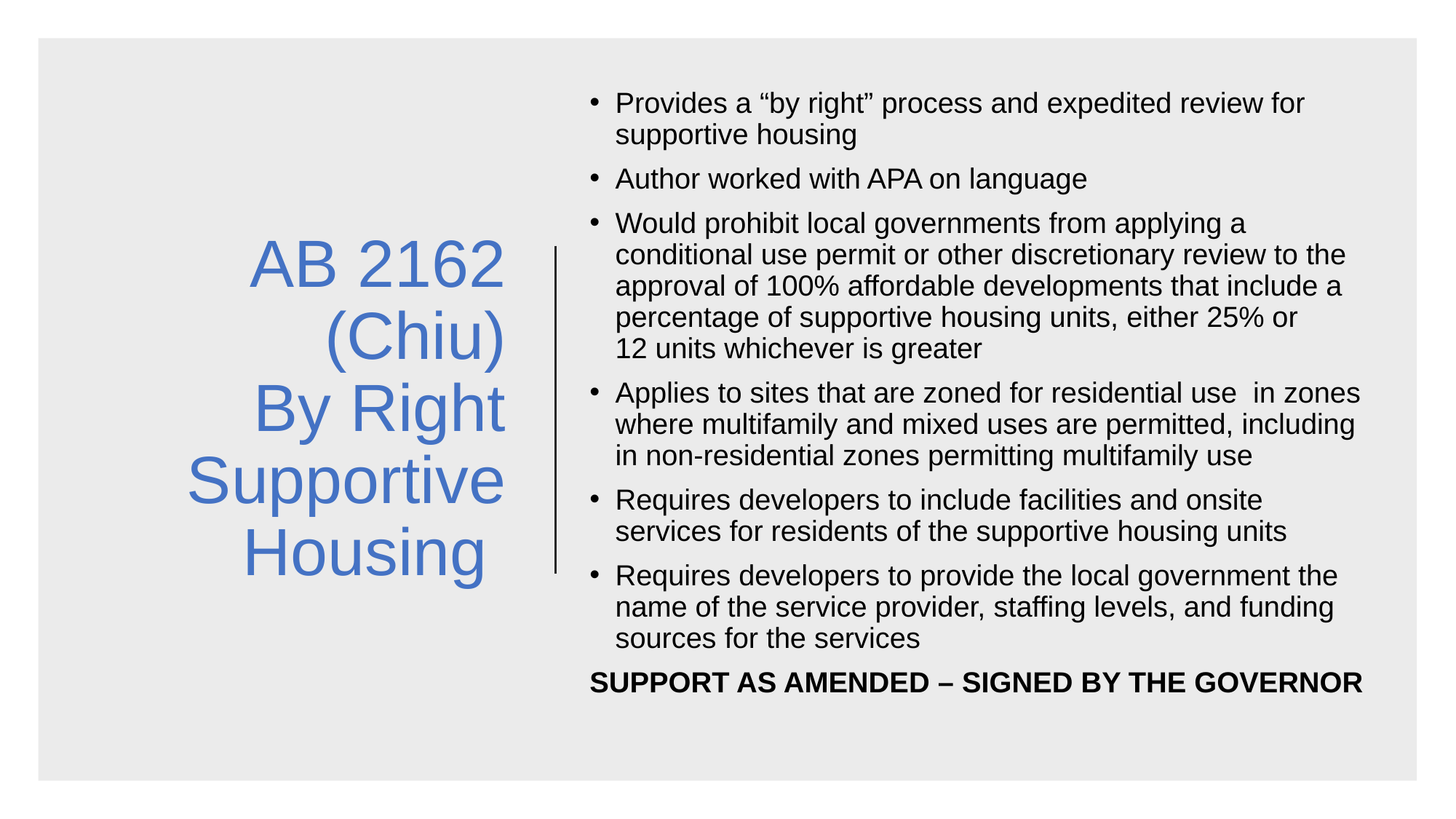

Provides a “by right” process and expedited review for supportive housing
Author worked with APA on language
Would prohibit local governments from applying a conditional use permit or other discretionary review to the approval of 100% affordable developments that include a percentage of supportive housing units, either 25% or 12 units whichever is greater
Applies to sites that are zoned for residential use  in zones where multifamily and mixed uses are permitted, including in non-residential zones permitting multifamily use
Requires developers to include facilities and onsite services for residents of the supportive housing units
Requires developers to provide the local government the name of the service provider, staffing levels, and funding sources for the services
SUPPORT AS AMENDED – SIGNED BY the Governor

# AB 2162 (Chiu) By Right Supportive Housing